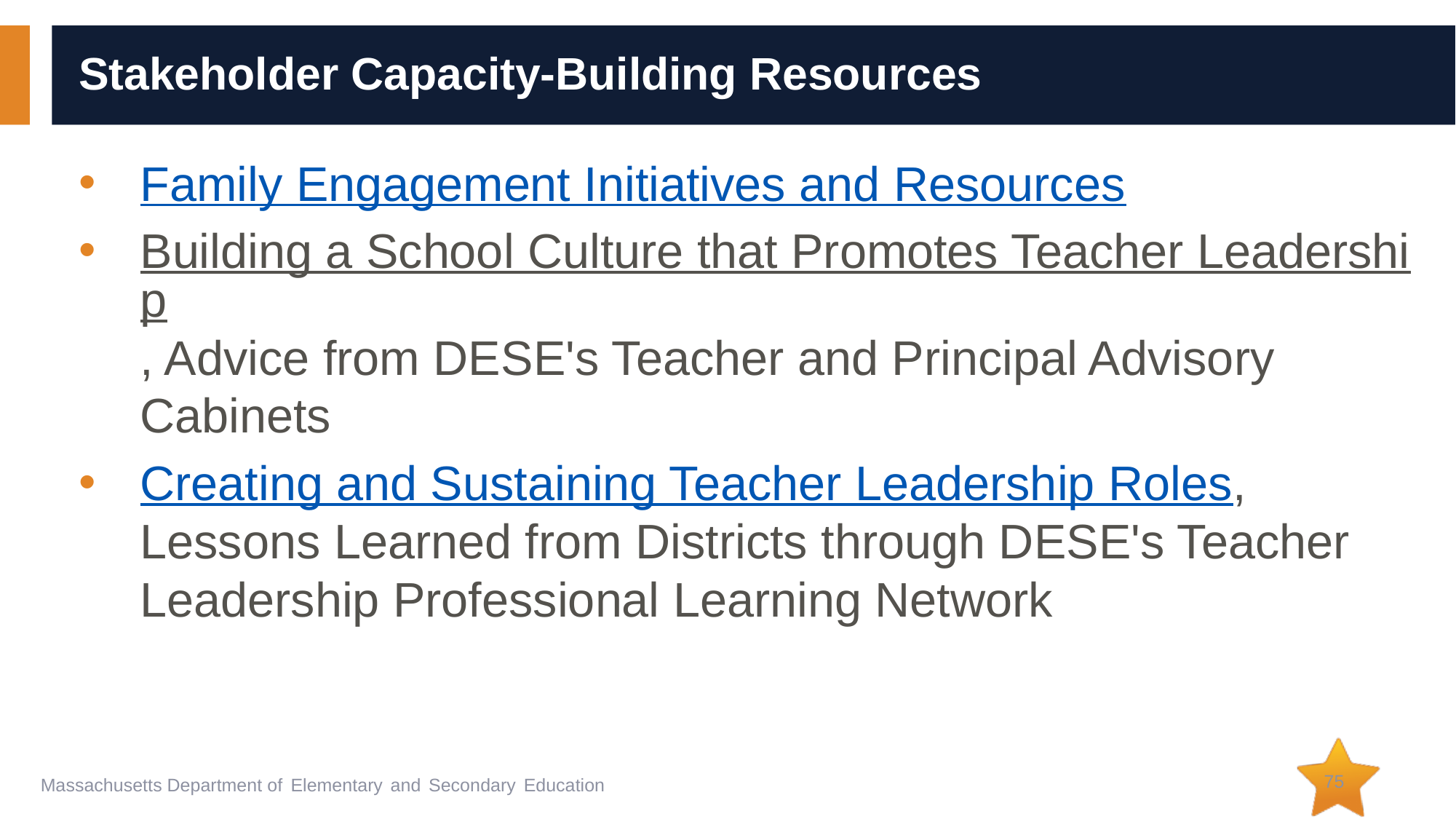

# Stakeholder Capacity-Building Resources
Family Engagement Initiatives and Resources
Building a School Culture that Promotes Teacher Leadership, Advice from DESE's Teacher and Principal Advisory Cabinets
Creating and Sustaining Teacher Leadership Roles, Lessons Learned from Districts through DESE's Teacher Leadership Professional Learning Network

75